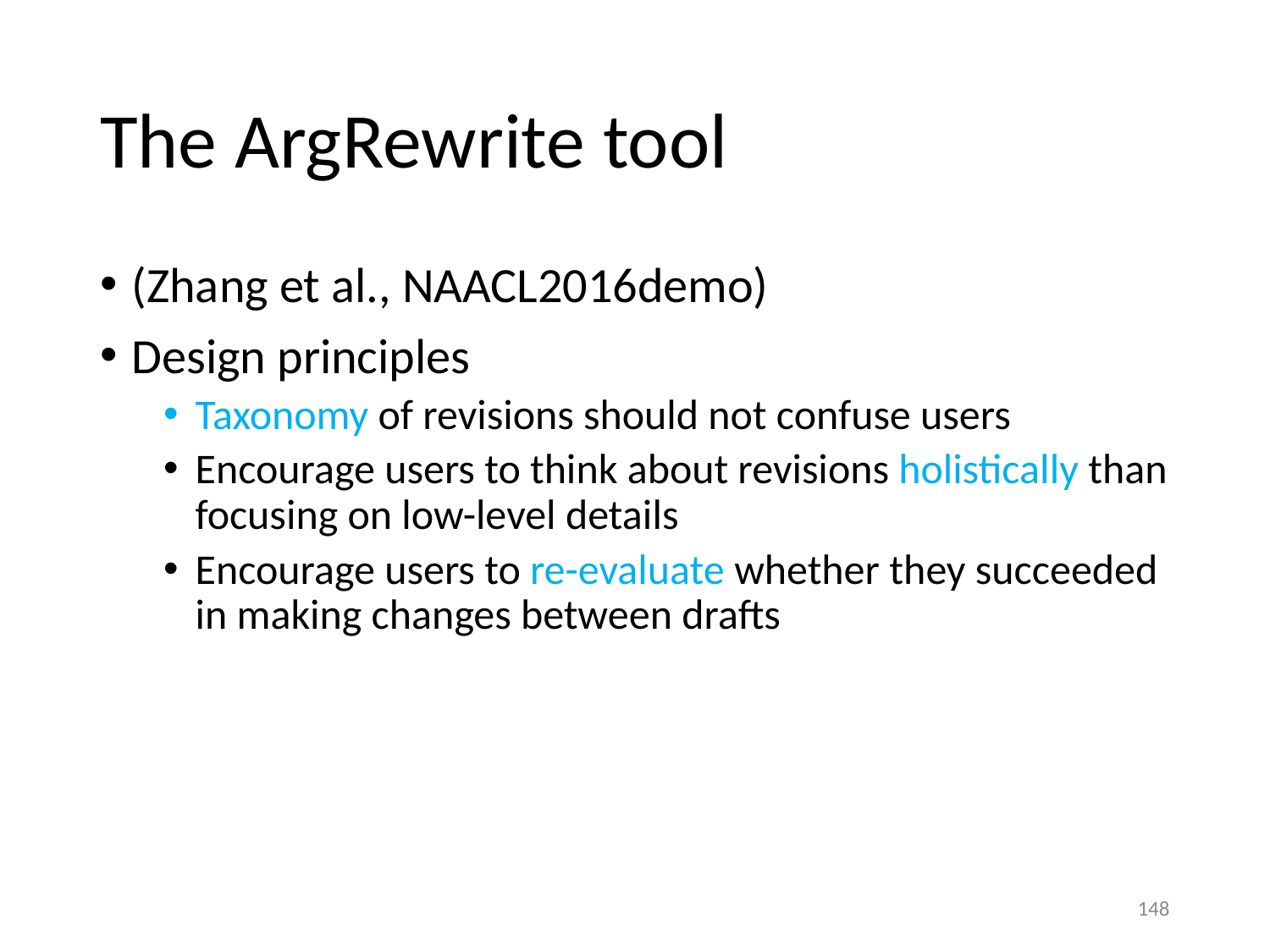

# The ArgRewrite tool
(Zhang et al., NAACL2016demo)
Design principles
Taxonomy of revisions should not confuse users
Encourage users to think about revisions holistically than focusing on low-level details
Encourage users to re-evaluate whether they succeeded in making changes between drafts
148